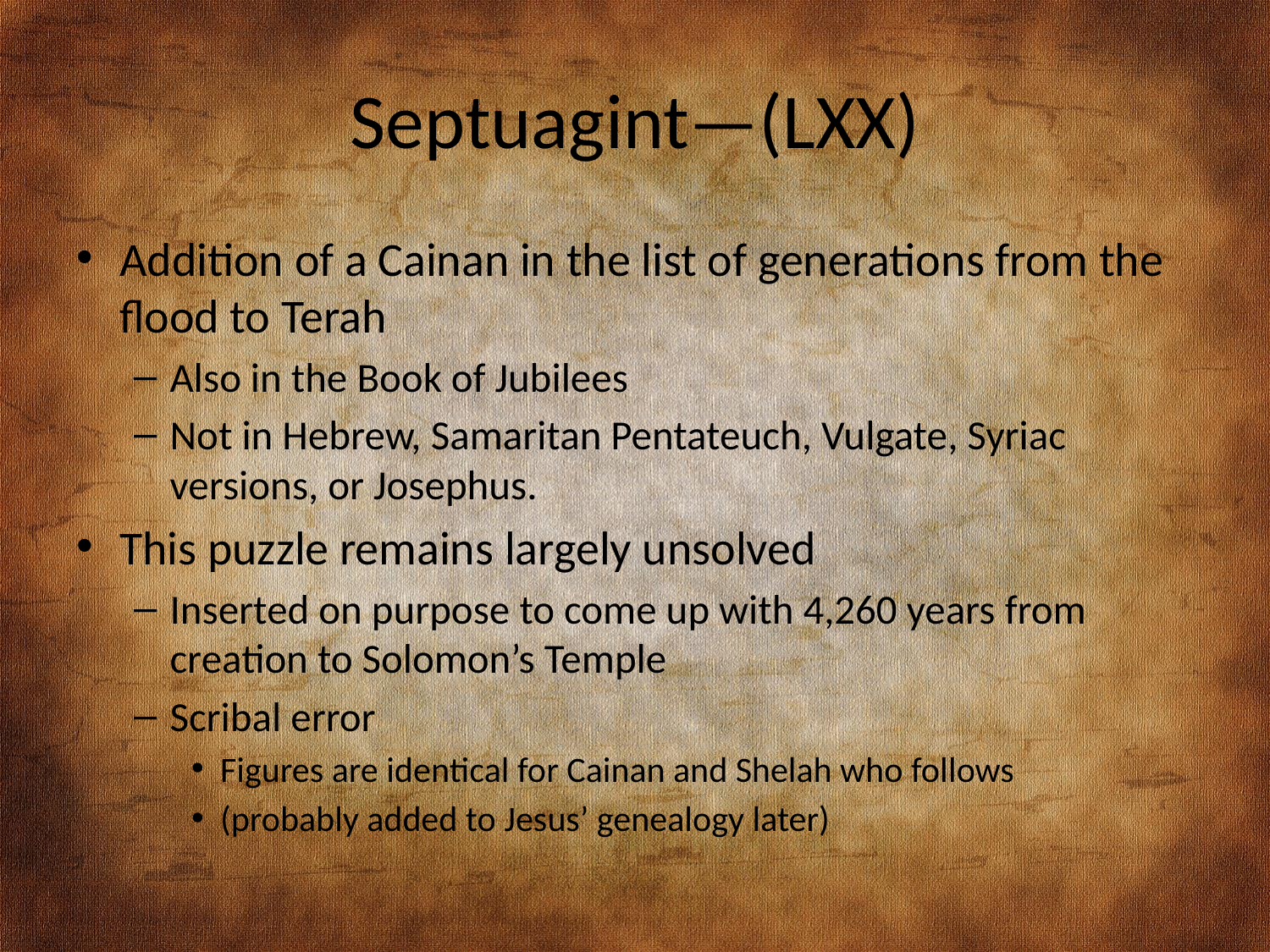

# Septuagint—(LXX)
Addition of a Cainan in the list of generations from the flood to Terah
Also in the Book of Jubilees
Not in Hebrew, Samaritan Pentateuch, Vulgate, Syriac versions, or Josephus.
This puzzle remains largely unsolved
Inserted on purpose to come up with 4,260 years from creation to Solomon’s Temple
Scribal error
Figures are identical for Cainan and Shelah who follows
(probably added to Jesus’ genealogy later)